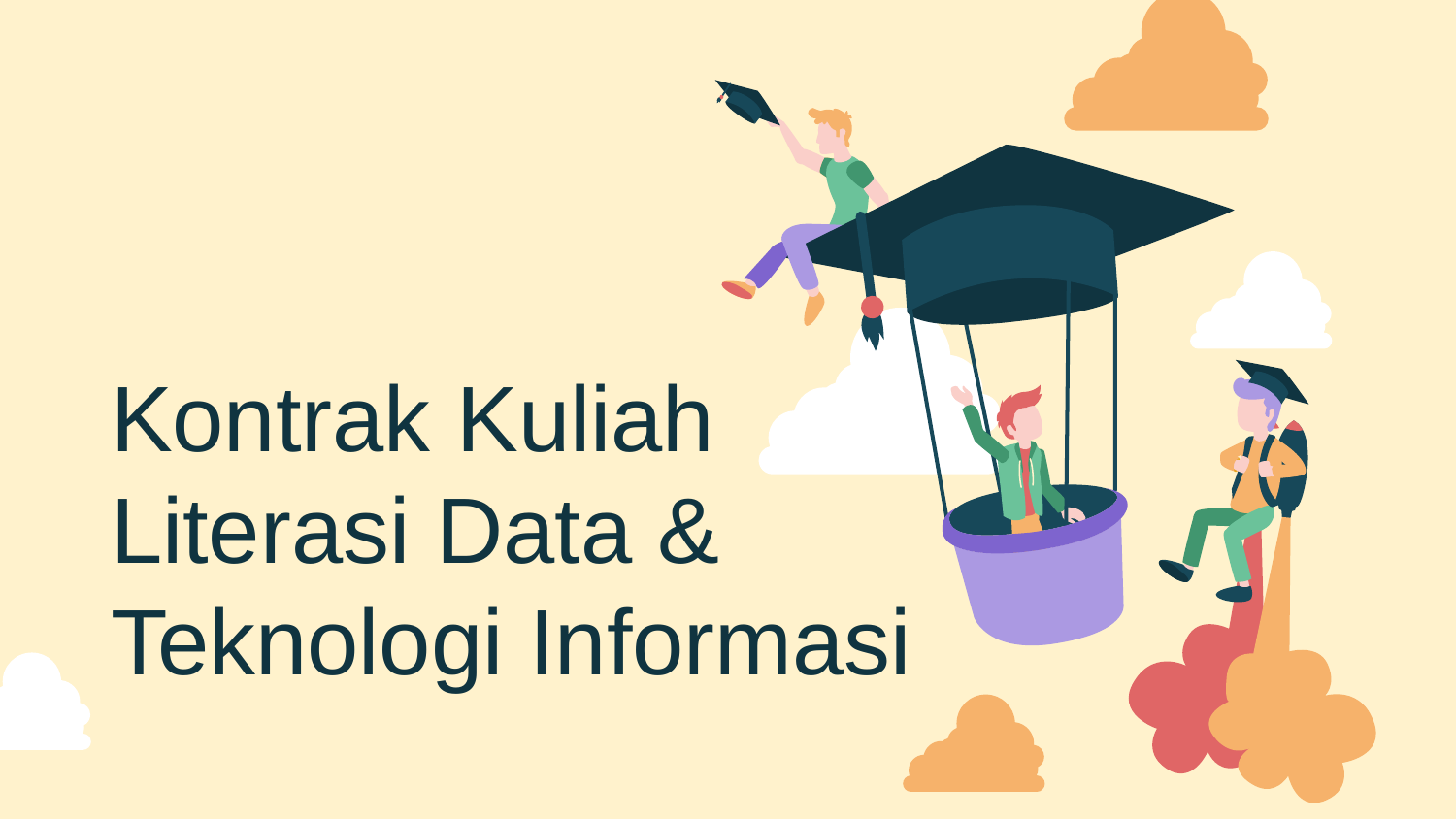

# Kontrak Kuliah
Literasi Data & Teknologi Informasi